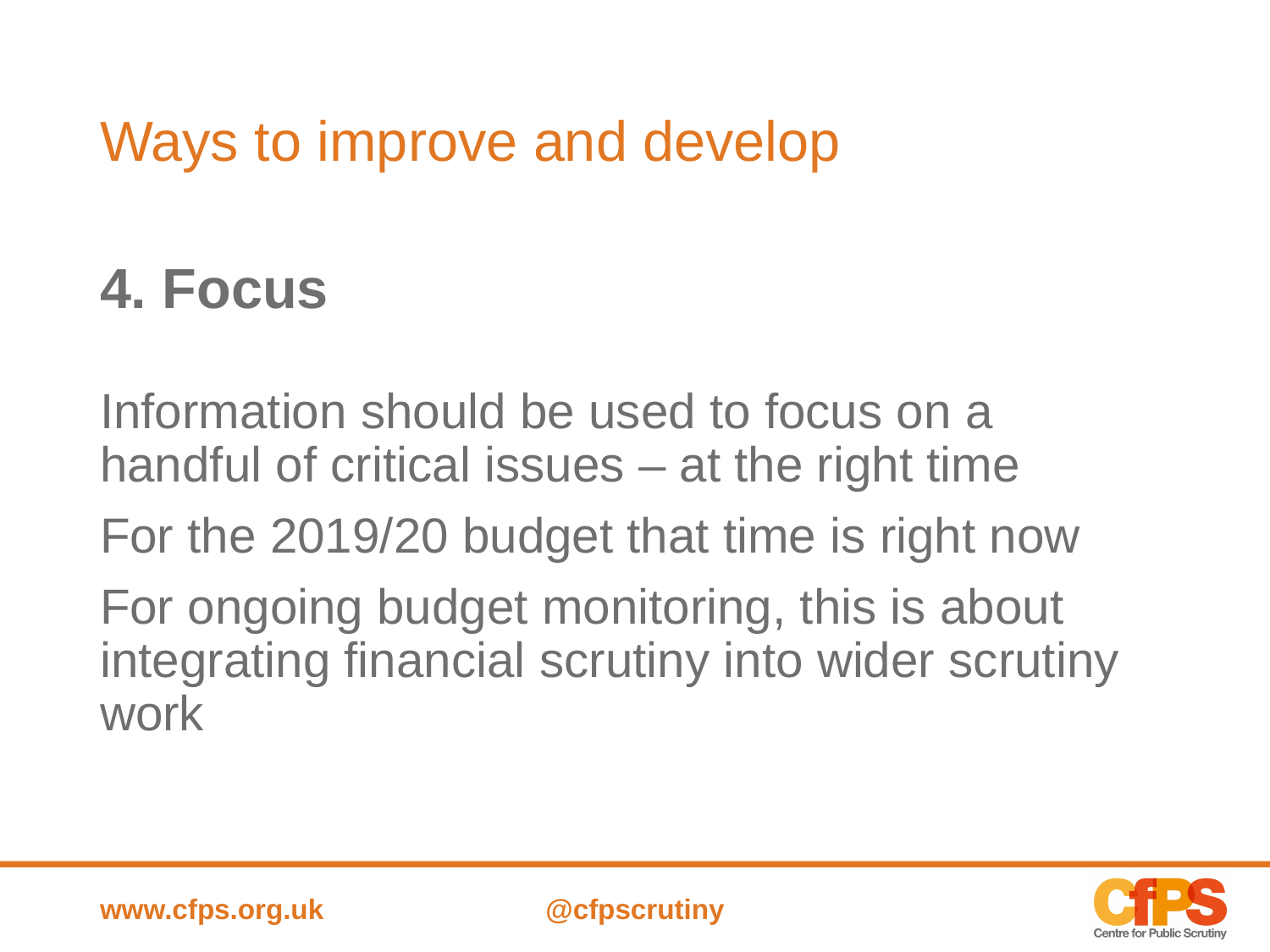

# Ways to improve and develop
4. Focus

Information should be used to focus on a handful of critical issues – at the right time
For the 2019/20 budget that time is right now
For ongoing budget monitoring, this is about integrating financial scrutiny into wider scrutiny work
www.cfps.org.uk
@cfpscrutiny